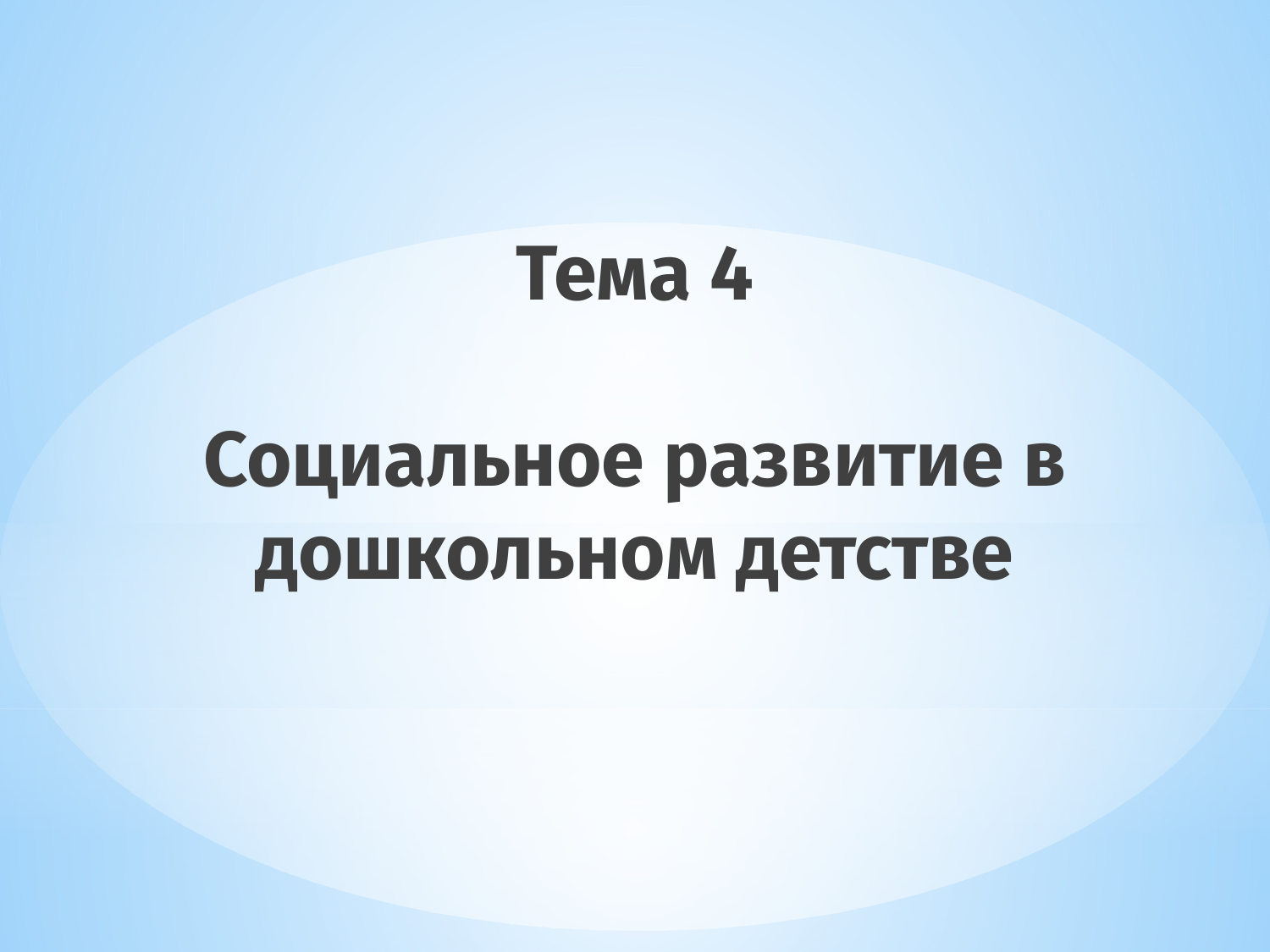

# Тема 4 Социальное развитие в дошкольном детстве